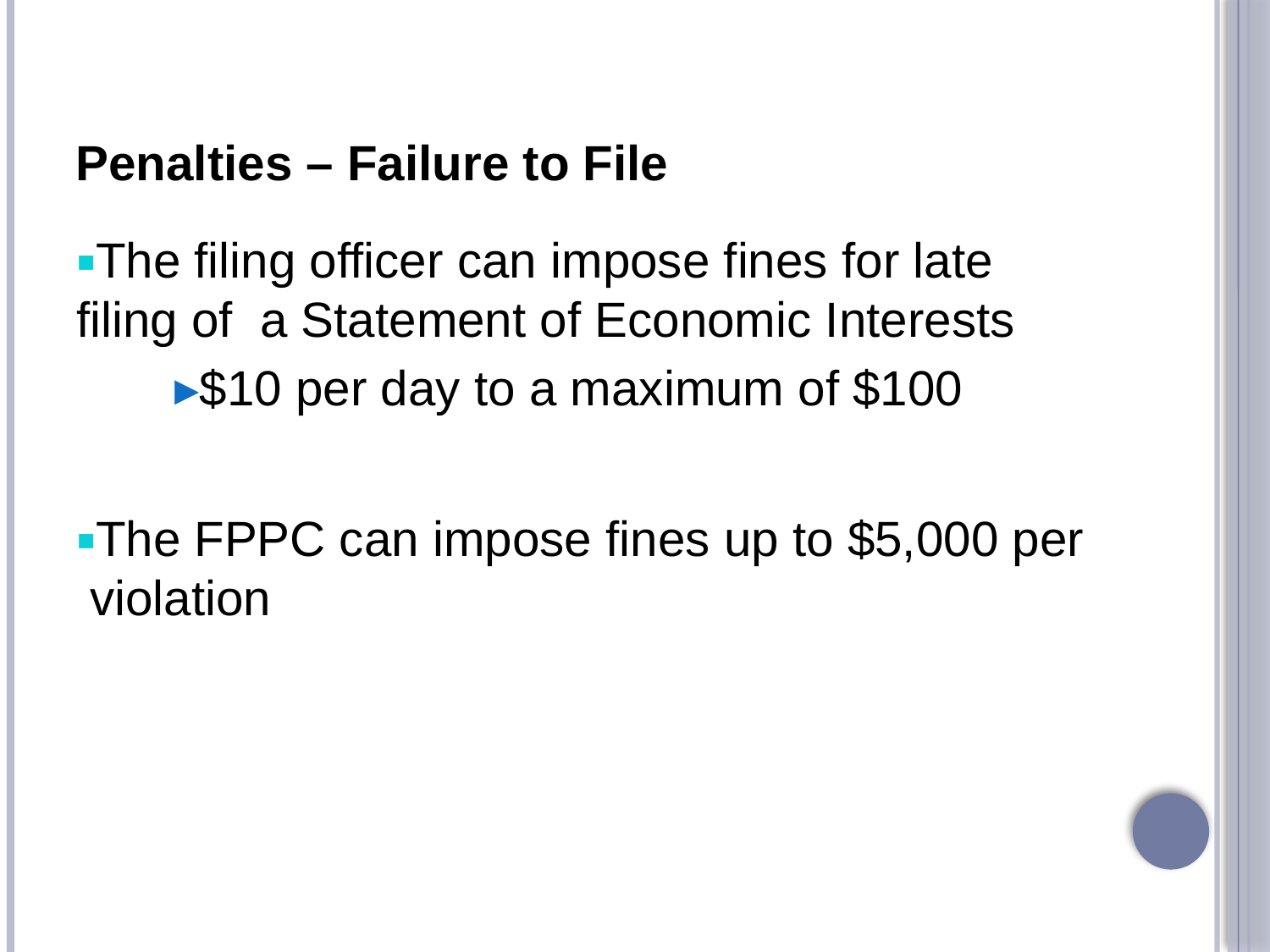

# Penalties – Failure to File
The filing officer can impose fines for late filing of  a Statement of Economic Interests
$10 per day to a maximum of $100

The FPPC can impose fines up to $5,000 per  violation